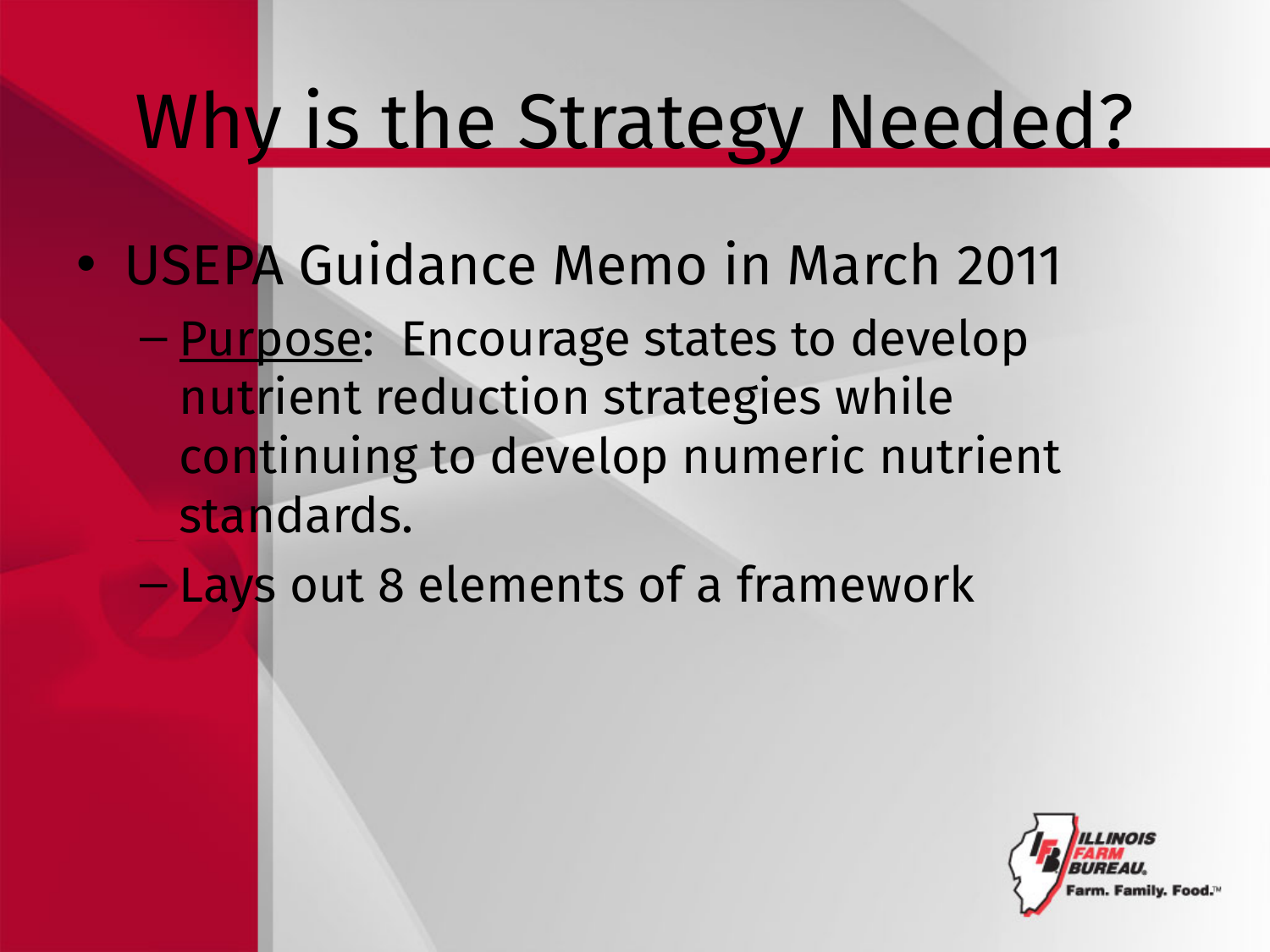

# Why is the Strategy Needed?
USEPA Guidance Memo in March 2011
Purpose:  Encourage states to develop nutrient reduction strategies while continuing to develop numeric nutrient standards.
Lays out 8 elements of a framework